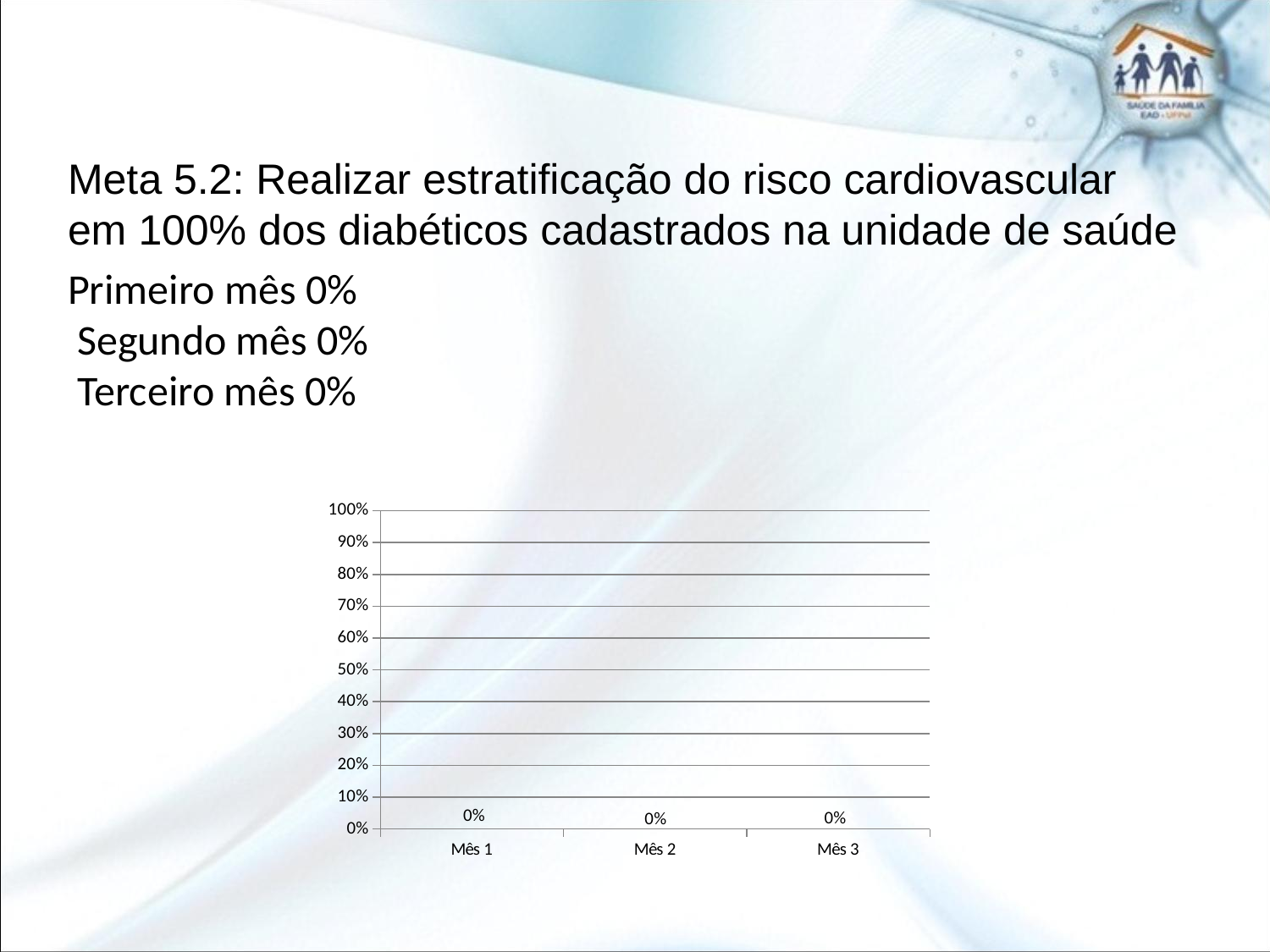

Meta 5.2: Realizar estratificação do risco cardiovascular em 100% dos diabéticos cadastrados na unidade de saúde
Primeiro mês 0%
 Segundo mês 0%
 Terceiro mês 0%

### Chart

| Category |  |
|---|---|
| Mês 1 | 0.04 |
| Mês 2 | 0.03 |
| Mês 3 | 0.02 |